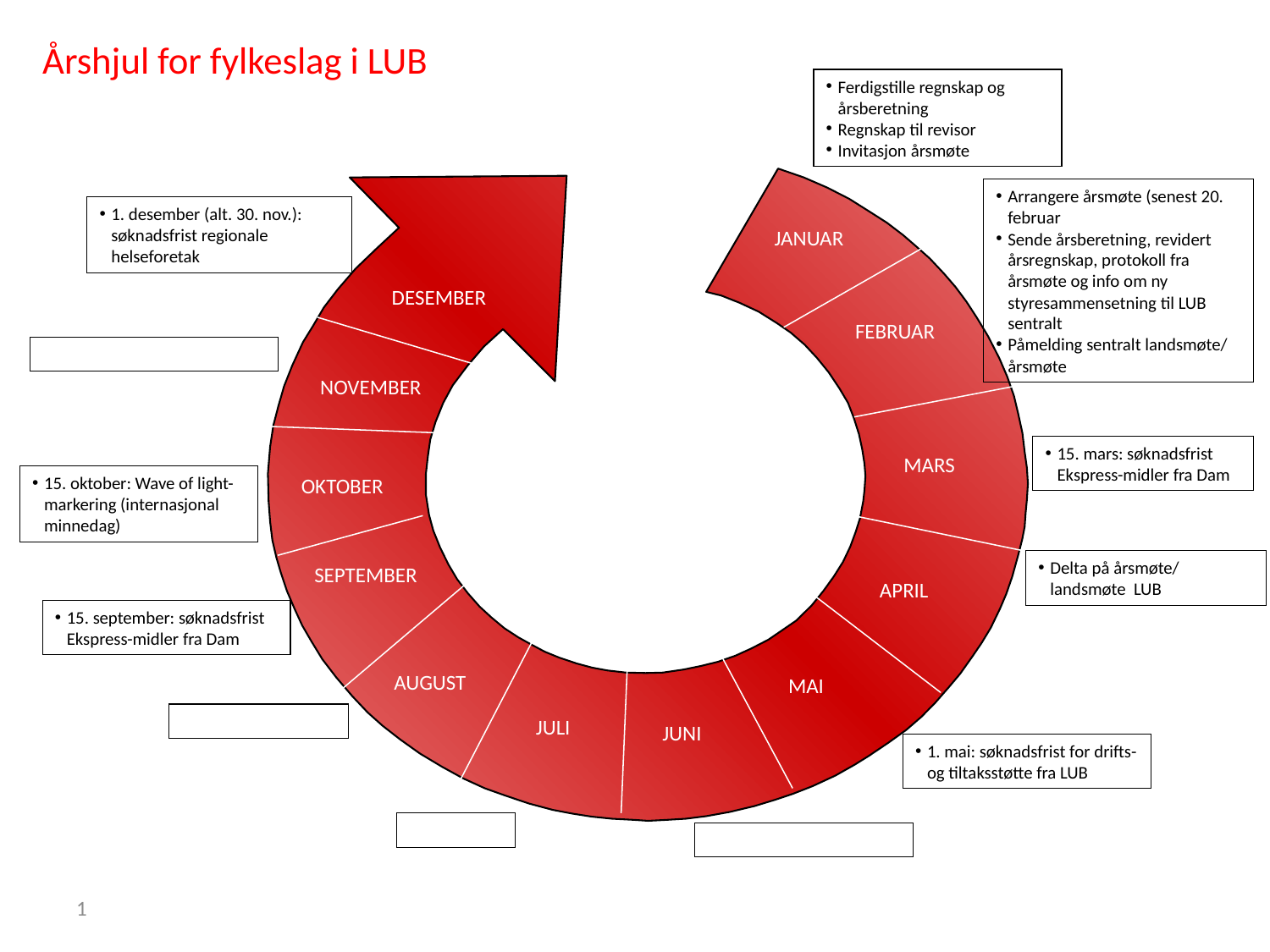

# Årshjul for fylkeslag i LUB

Ferdigstille regnskap og årsberetning
Regnskap til revisor
Invitasjon årsmøte

Arrangere årsmøte (senest 20. februar
Sende årsberetning, revidert årsregnskap, protokoll fra årsmøte og info om ny styresammensetning til LUB sentralt
Påmelding sentralt landsmøte/ årsmøte
1. desember (alt. 30. nov.): søknadsfrist regionale helseforetak
JANUAR

DESEMBER
FEBRUAR

NOVEMBER

15. mars: søknadsfrist Ekspress-midler fra Dam
MARS
15. oktober: Wave of light-markering (internasjonal minnedag)
OKTOBER

Delta på årsmøte/ landsmøte  LUB
SEPTEMBER
APRIL

15. september: søknadsfrist Ekspress-midler fra Dam

AUGUST
MAI

JULI
JUNI
1. mai: søknadsfrist for drifts- og tiltaksstøtte fra LUB

1